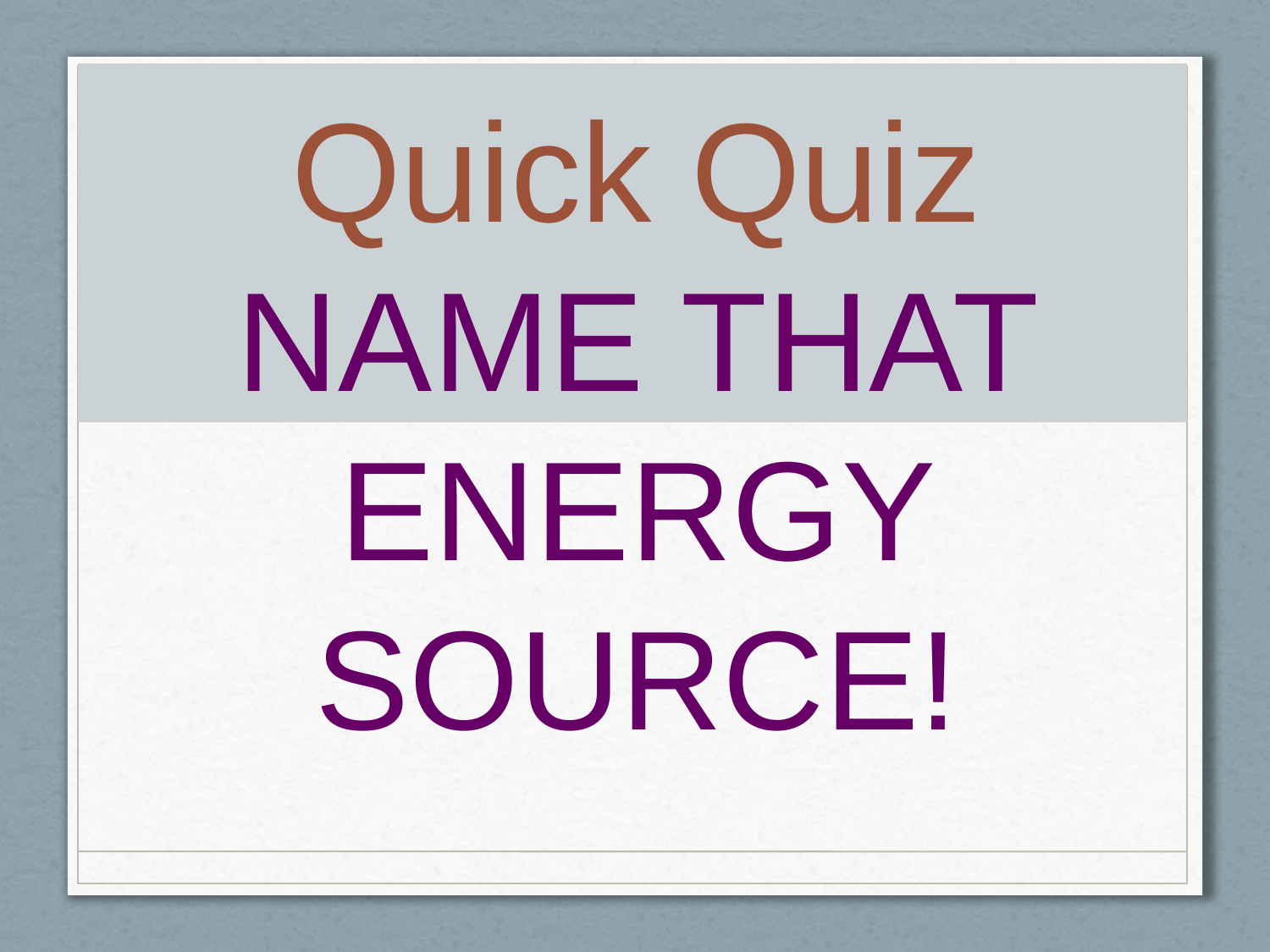

# Quick Quiz NAME THAT ENERGY SOURCE!